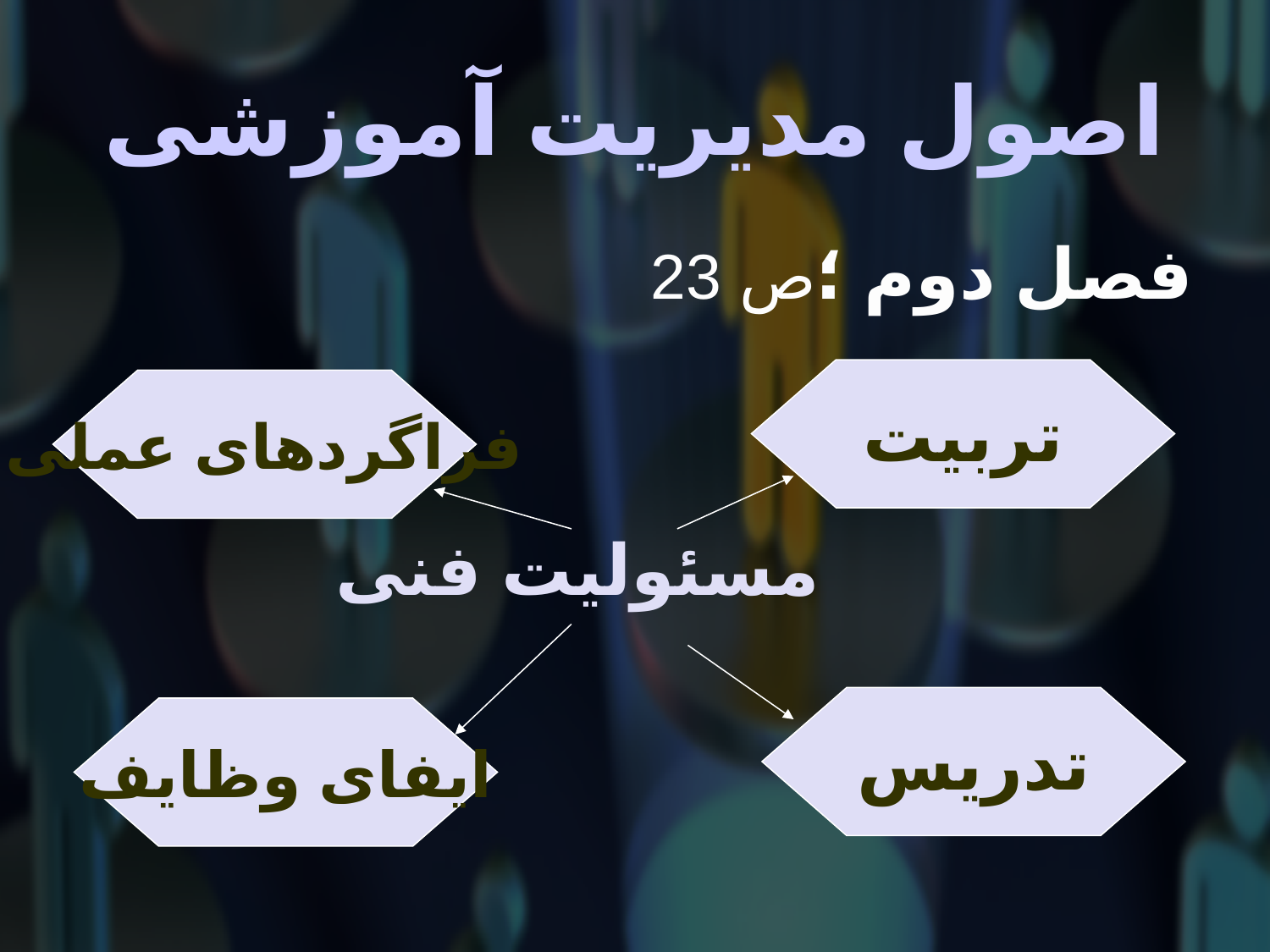

# اصول مدیریت آموزشی
فصل دوم ؛ص 23

                   مسئولیت فنی
تربیت
فراگردهای عملی

تدریس
ایفای وظایف